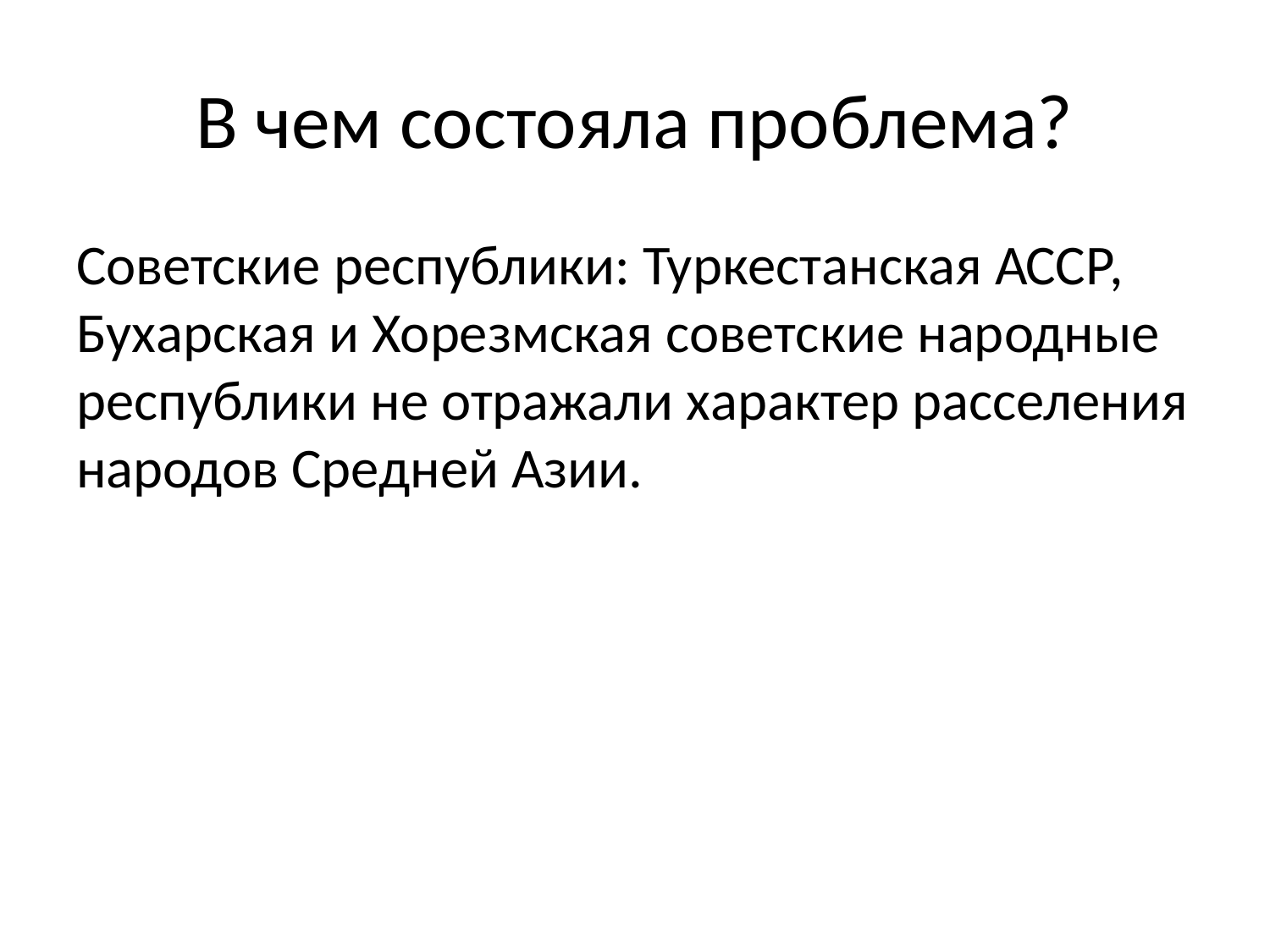

# В чем состояла проблема?
Советские республики: Туркестанская АССР, Бухарская и Хорезмская советские народные республики не отражали характер расселения народов Средней Азии.